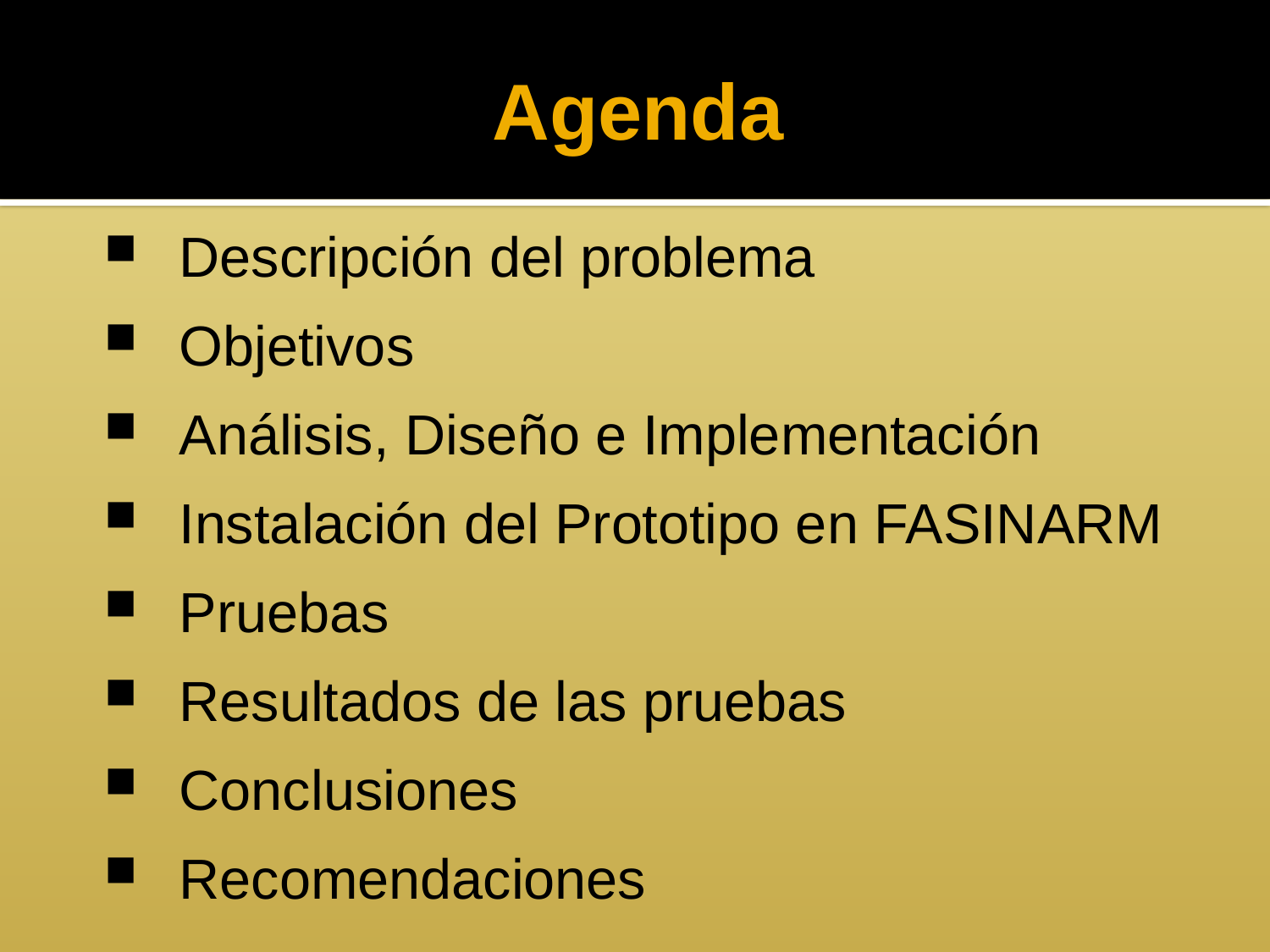

# Agenda
  Descripción del problema

  Objetivos

  Análisis, Diseño e Implementación

  Instalación del Prototipo en FASINARM

  Pruebas

  Resultados de las pruebas

  Conclusiones

  Recomendaciones